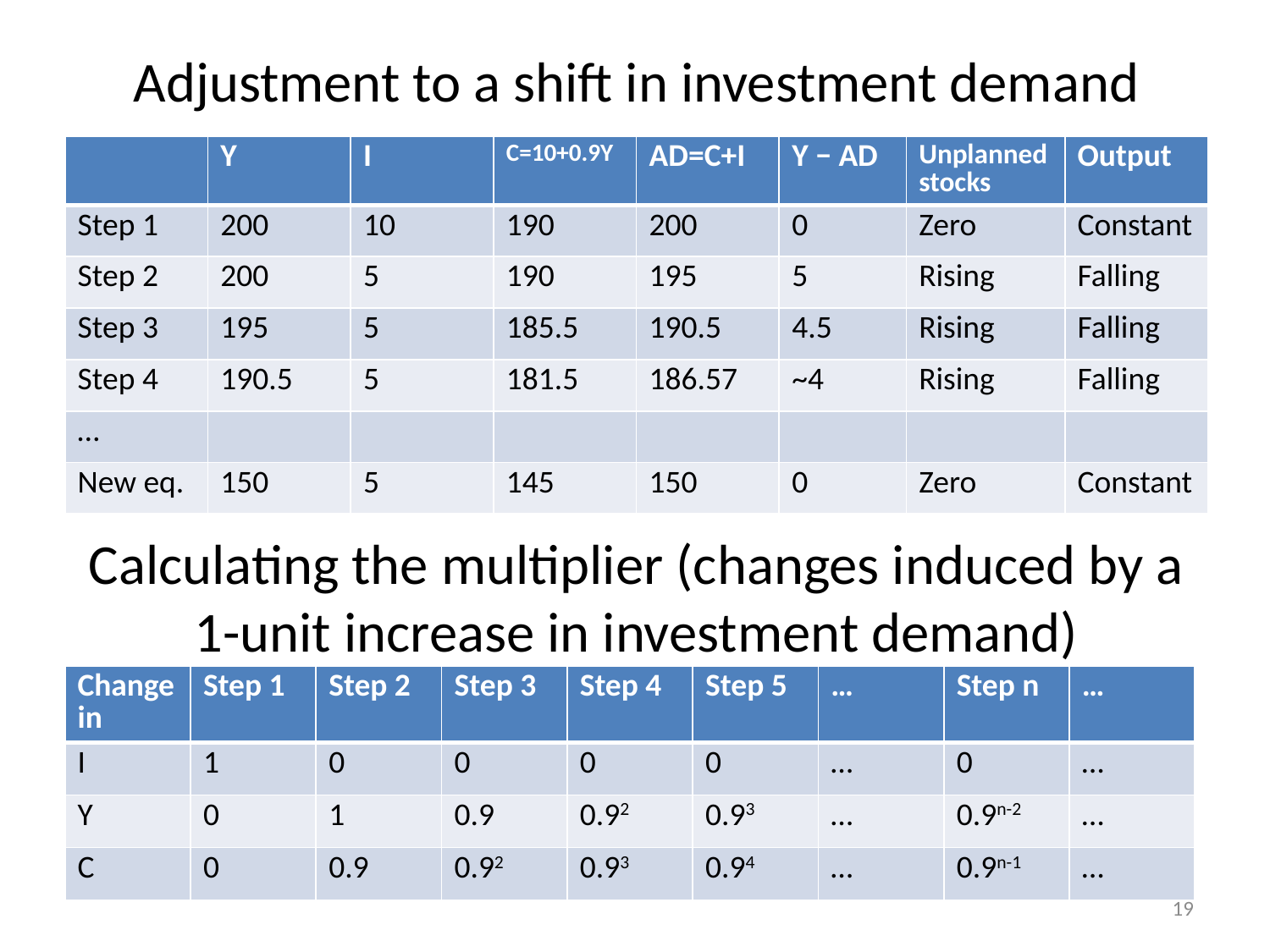

# Adjustment to a shift in investment demand
|  | Y | I | C=10+0.9Y | AD=C+I | Y − AD | Unplanned stocks | Output |
| --- | --- | --- | --- | --- | --- | --- | --- |
| Step 1 | 200 | 10 | 190 | 200 | 0 | Zero | Constant |
| Step 2 | 200 | 5 | 190 | 195 | 5 | Rising | Falling |
| Step 3 | 195 | 5 | 185.5 | 190.5 | 4.5 | Rising | Falling |
| Step 4 | 190.5 | 5 | 181.5 | 186.57 | ~4 | Rising | Falling |
| … |  |  |  |  |  |  |  |
| New eq. | 150 | 5 | 145 | 150 | 0 | Zero | Constant |
Calculating the multiplier (changes induced by a 1-unit increase in investment demand)
| Change in | Step 1 | Step 2 | Step 3 | Step 4 | Step 5 | … | Step n | … |
| --- | --- | --- | --- | --- | --- | --- | --- | --- |
| I | 1 | 0 | 0 | 0 | 0 | … | 0 | … |
| Y | 0 | 1 | 0.9 | 0.92 | 0.93 | … | 0.9n-2 | … |
| C | 0 | 0.9 | 0.92 | 0.93 | 0.94 | … | 0.9n-1 | … |
19